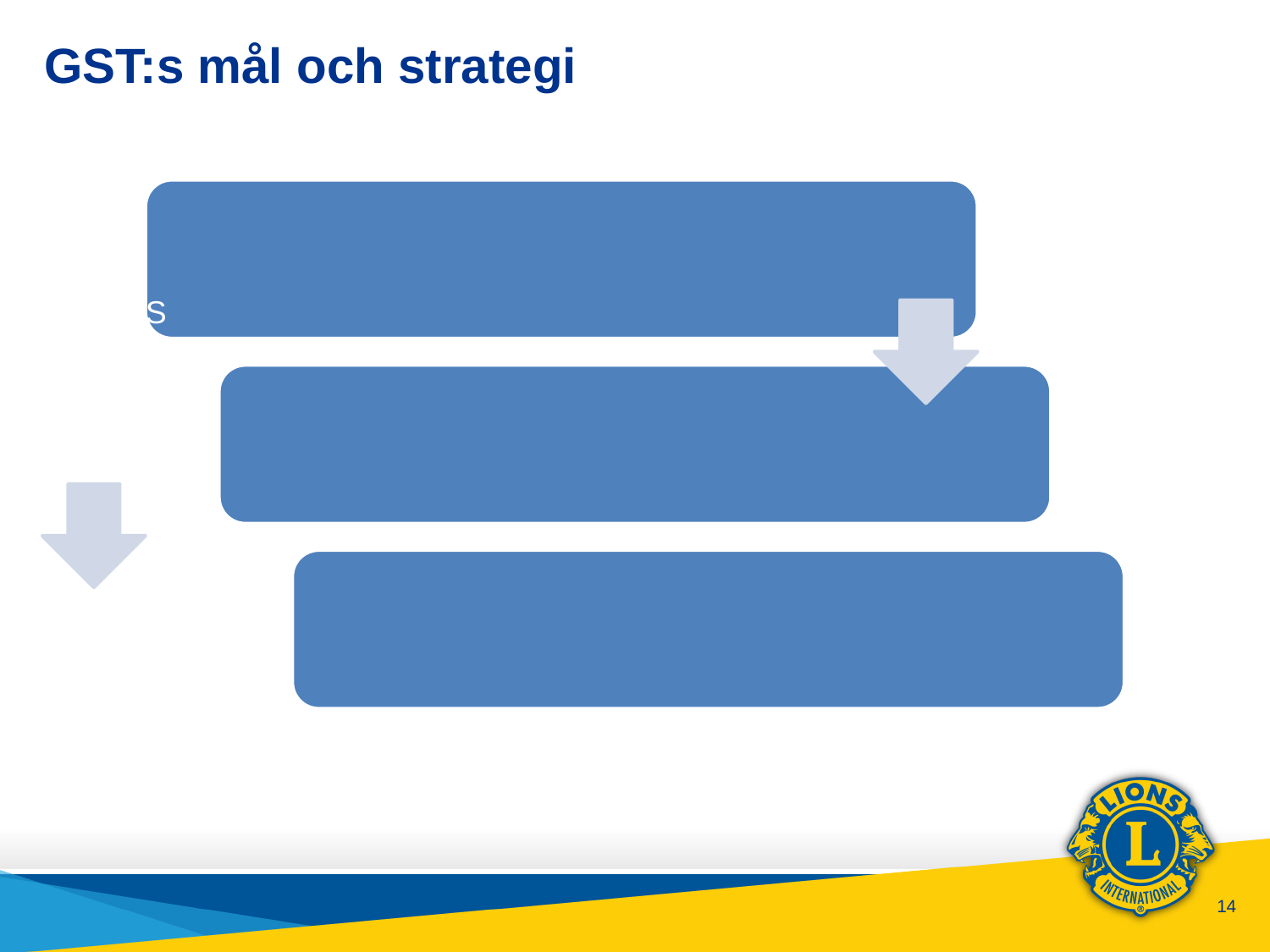

# GST:s mål och strategi
Globala serviceteamet
Mål
Strategi